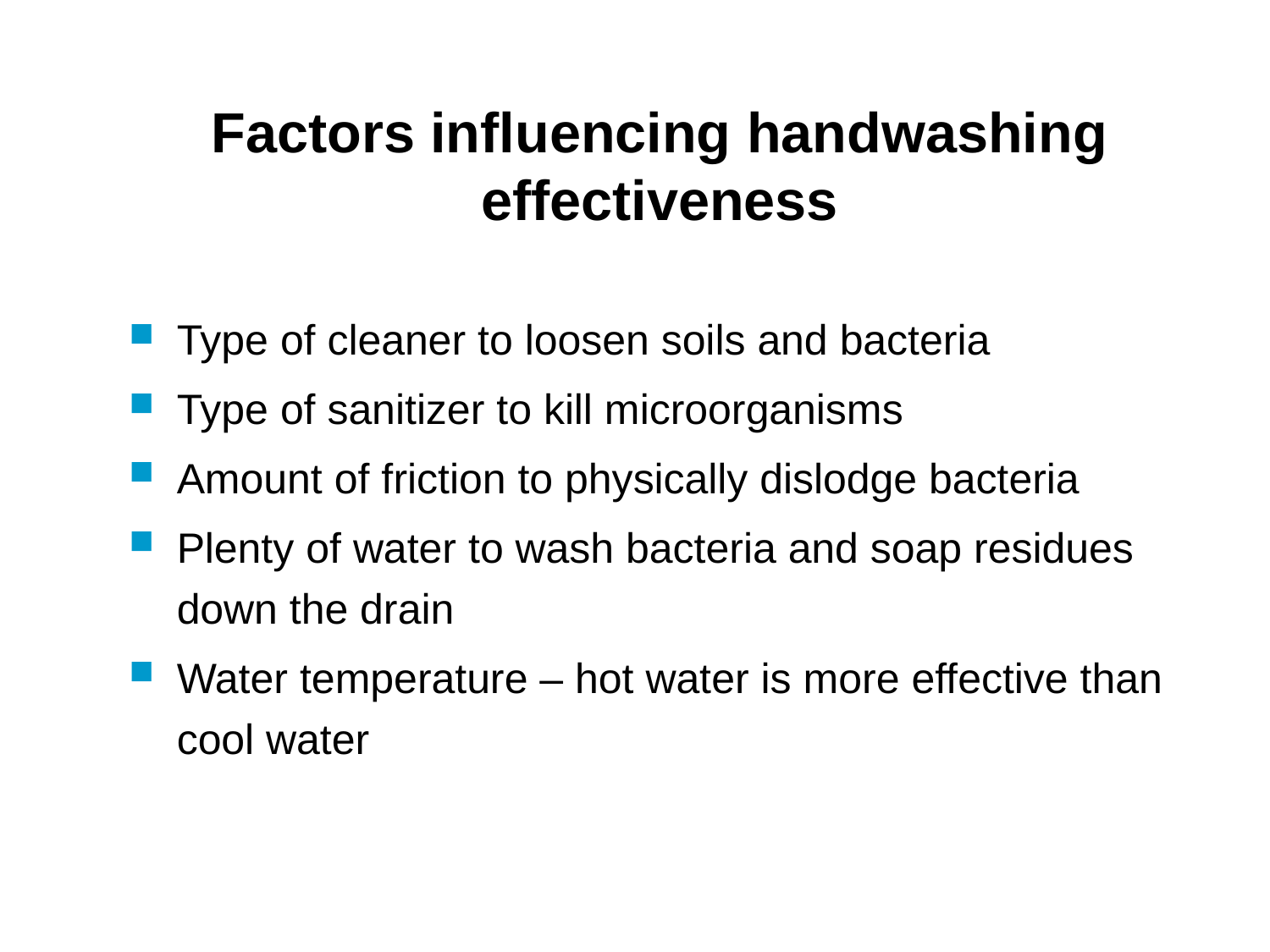

# Factors influencing handwashing effectiveness
Type of cleaner to loosen soils and bacteria
Type of sanitizer to kill microorganisms
Amount of friction to physically dislodge bacteria
Plenty of water to wash bacteria and soap residues down the drain
Water temperature – hot water is more effective than cool water